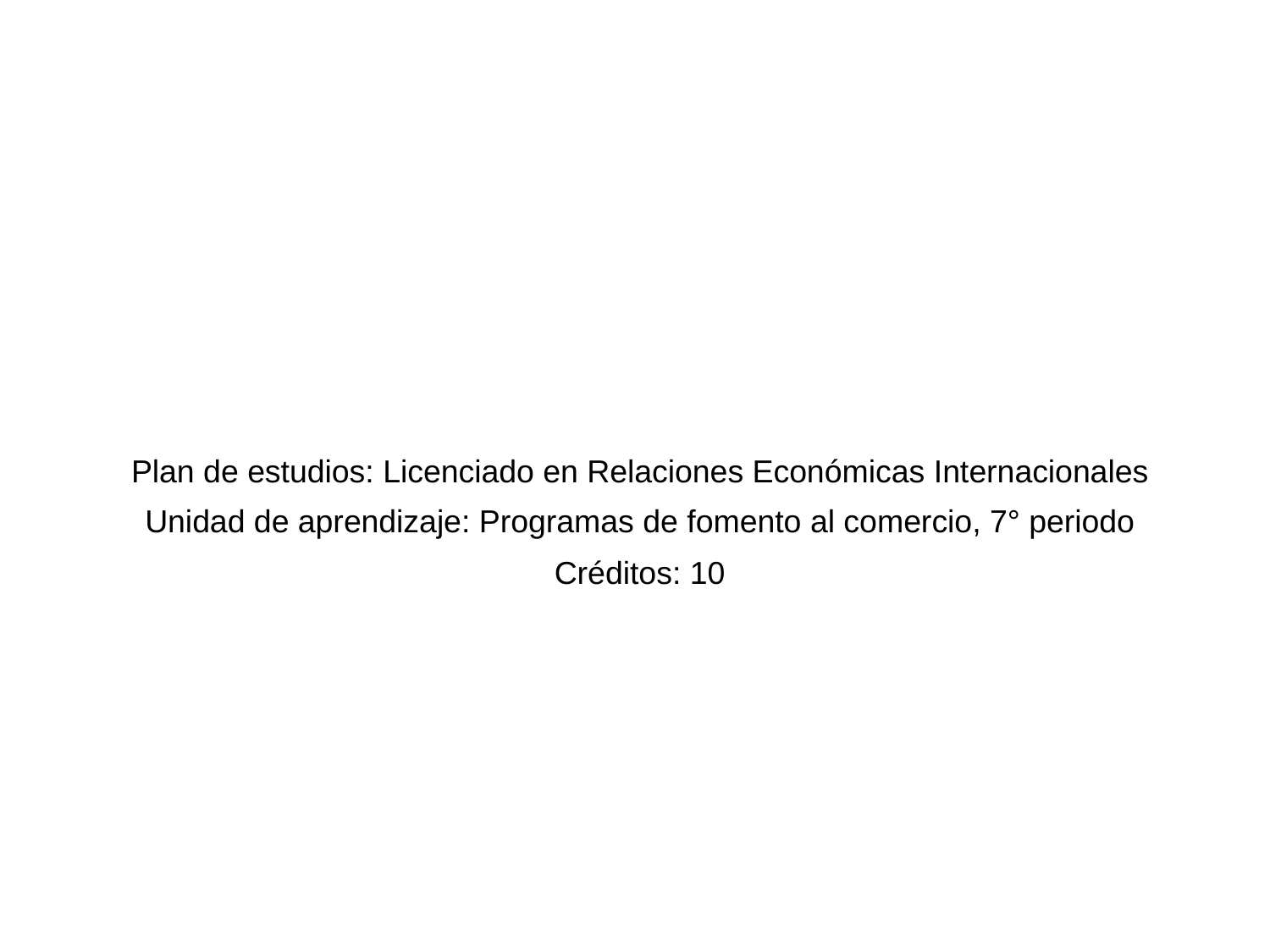

Plan de estudios: Licenciado en Relaciones Económicas Internacionales
Unidad de aprendizaje: Programas de fomento al comercio, 7° periodo
Créditos: 10